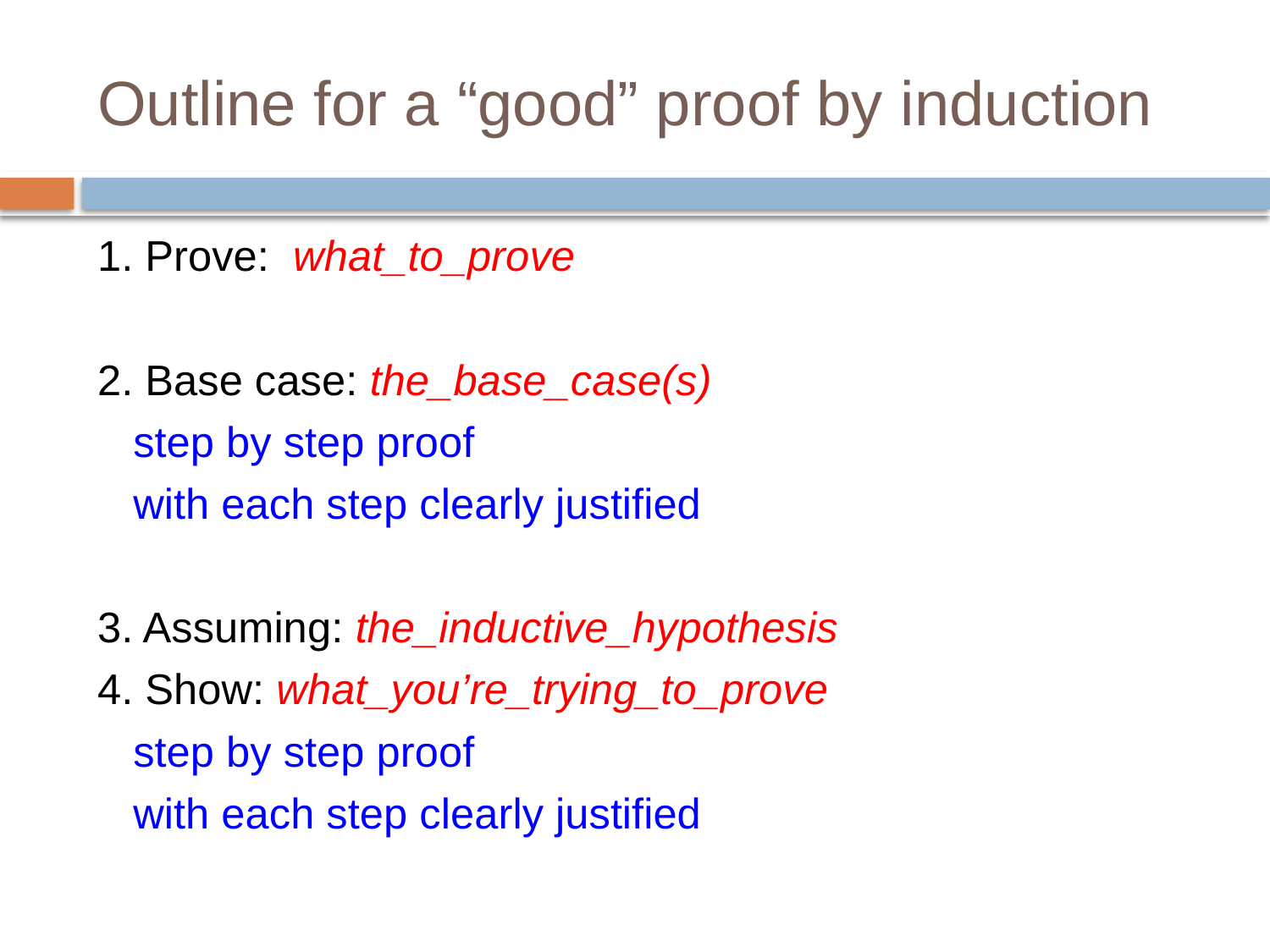

# Outline for a “good” proof by induction
1. Prove:  what_to_prove

2. Base case: the_base_case(s)
   step by step proof
   with each step clearly justified

3. Assuming: the_inductive_hypothesis
4. Show: what_you’re_trying_to_prove
   step by step proof
   with each step clearly justified